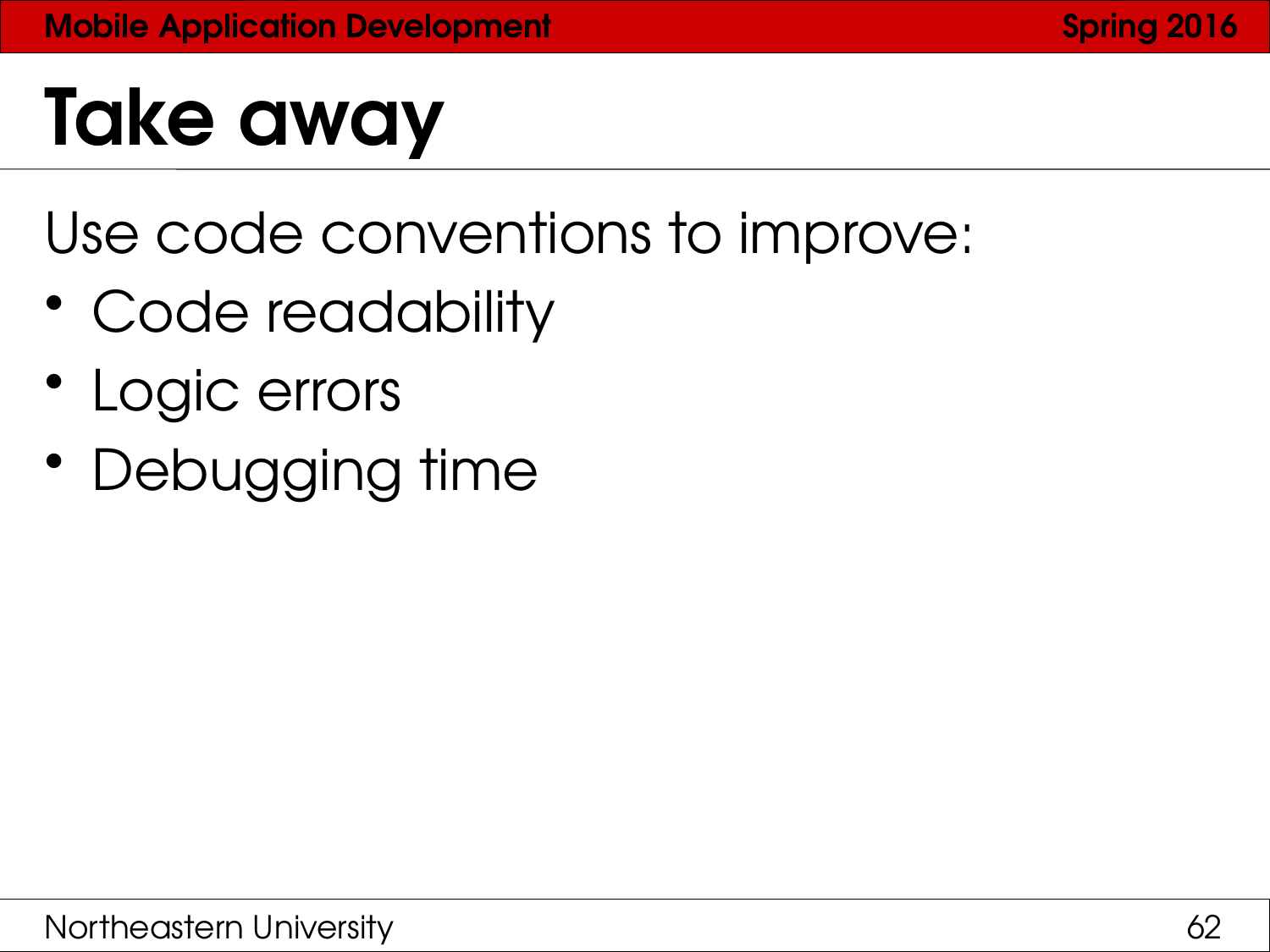

# Take away
Use code conventions to improve:
Code readability
Logic errors
Debugging time